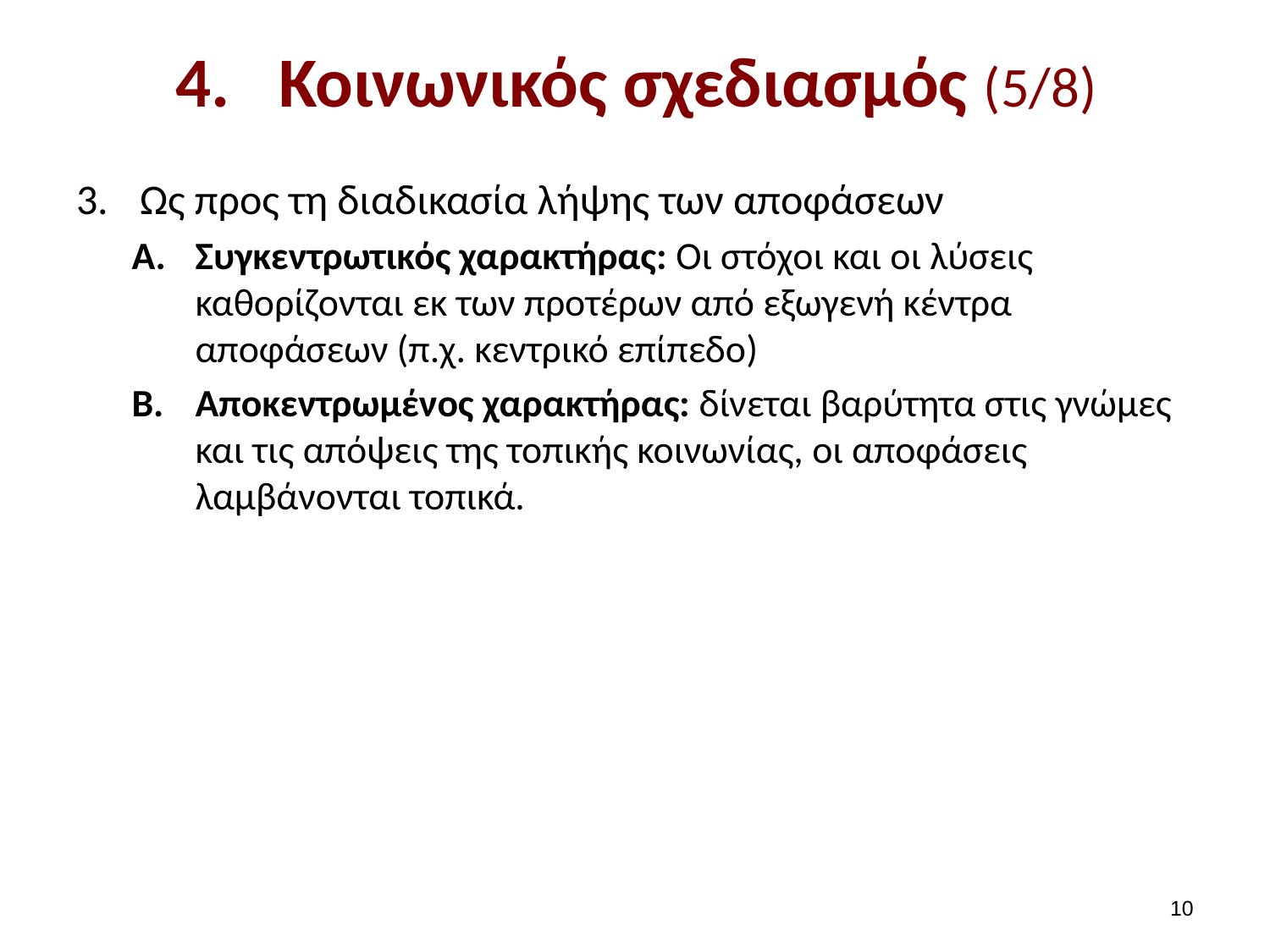

# Κοινωνικός σχεδιασμός (5/8)
Ως προς τη διαδικασία λήψης των αποφάσεων
Συγκεντρωτικός χαρακτήρας: Οι στόχοι και οι λύσεις καθορίζονται εκ των προτέρων από εξωγενή κέντρα αποφάσεων (π.χ. κεντρικό επίπεδο)
Αποκεντρωμένος χαρακτήρας: δίνεται βαρύτητα στις γνώμες και τις απόψεις της τοπικής κοινωνίας, οι αποφάσεις λαμβάνονται τοπικά.

10